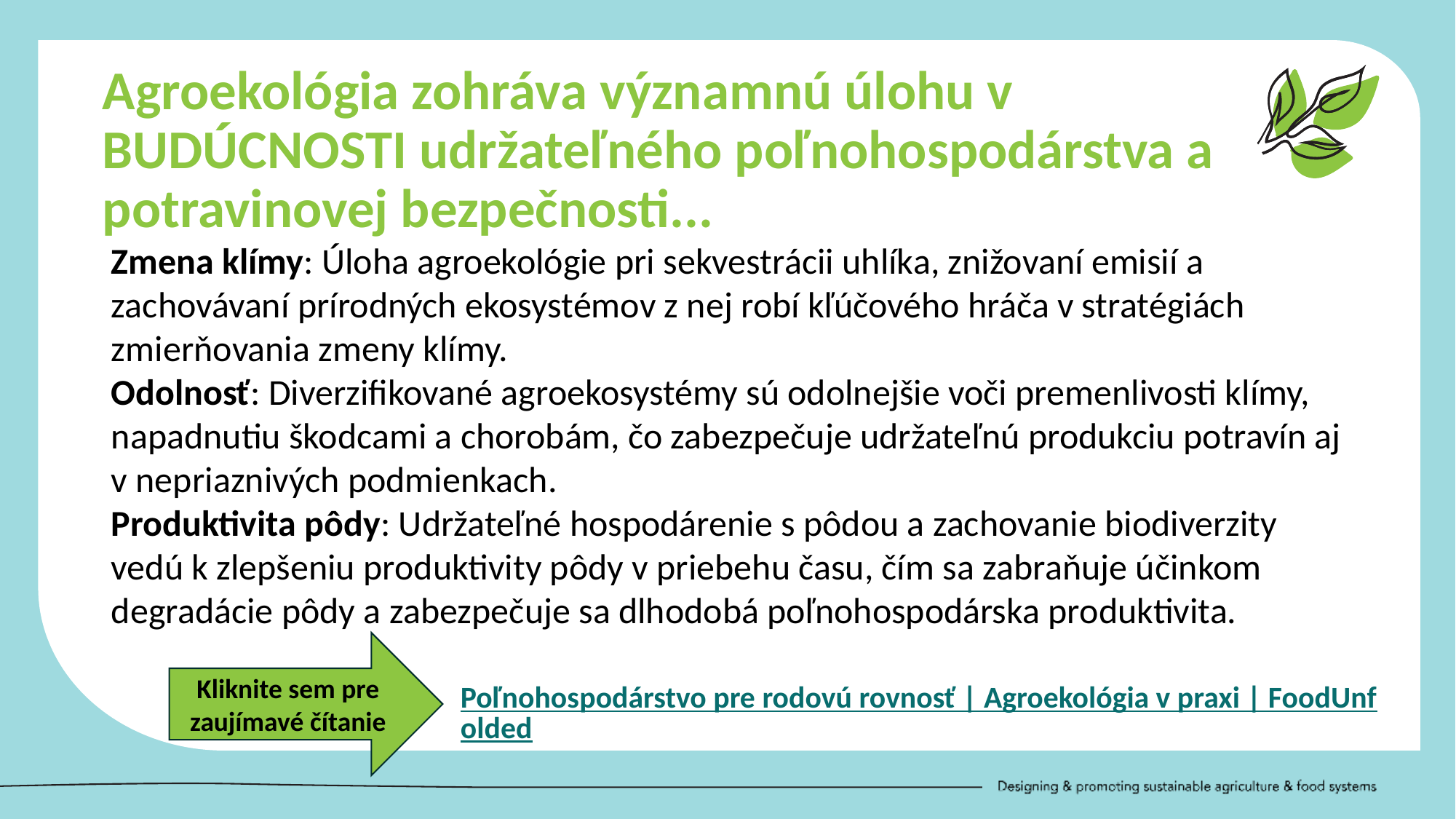

Agroekológia zohráva významnú úlohu v BUDÚCNOSTI udržateľného poľnohospodárstva a potravinovej bezpečnosti...

Zmena klímy: Úloha agroekológie pri sekvestrácii uhlíka, znižovaní emisií a zachovávaní prírodných ekosystémov z nej robí kľúčového hráča v stratégiách zmierňovania zmeny klímy.
Odolnosť: Diverzifikované agroekosystémy sú odolnejšie voči premenlivosti klímy, napadnutiu škodcami a chorobám, čo zabezpečuje udržateľnú produkciu potravín aj v nepriaznivých podmienkach.
Produktivita pôdy: Udržateľné hospodárenie s pôdou a zachovanie biodiverzity vedú k zlepšeniu produktivity pôdy v priebehu času, čím sa zabraňuje účinkom degradácie pôdy a zabezpečuje sa dlhodobá poľnohospodárska produktivita.

Kliknite sem pre zaujímavé čítanie
Poľnohospodárstvo pre rodovú rovnosť | Agroekológia v praxi | FoodUnfolded